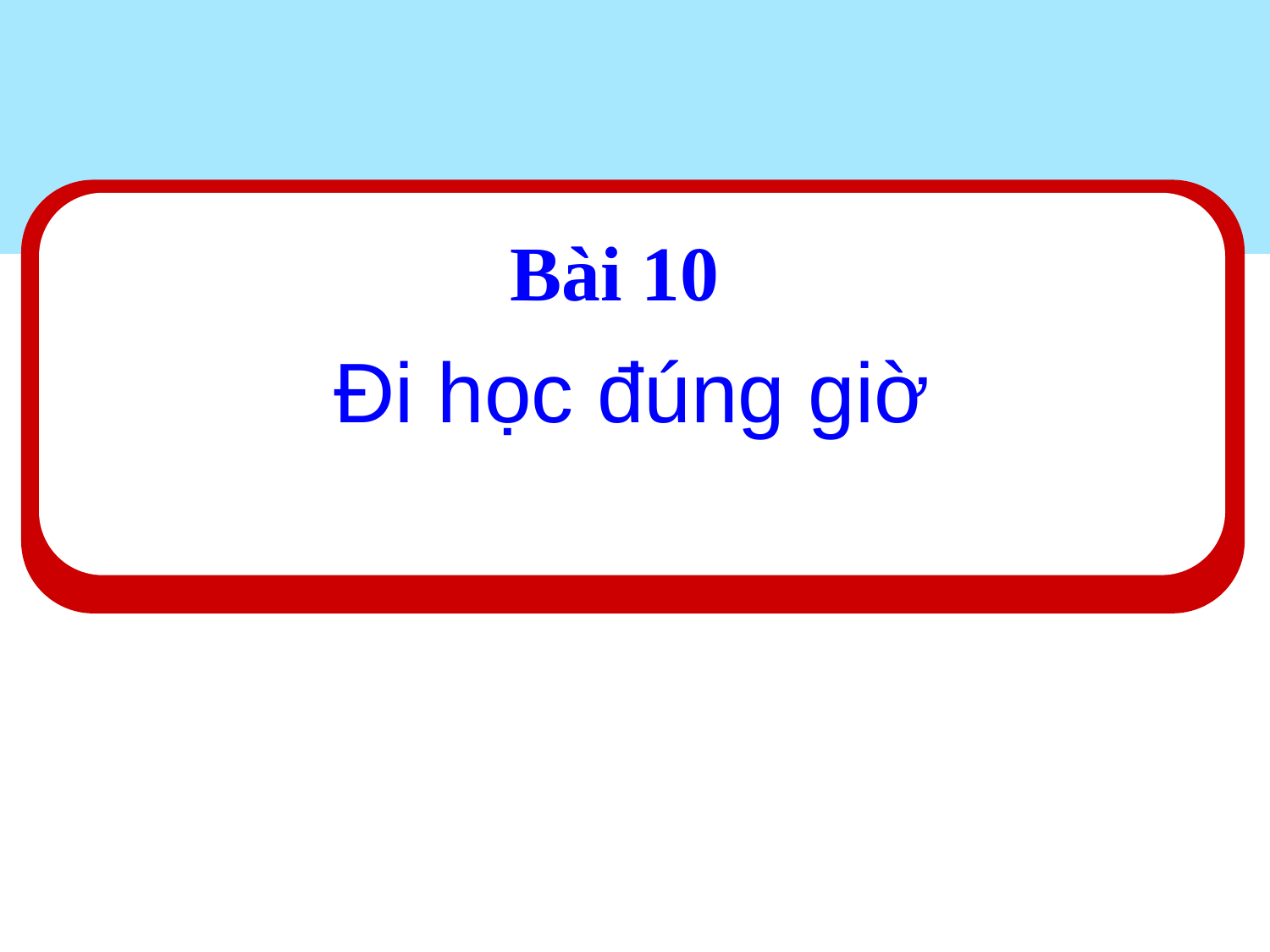

Bài 10
#
Đi học đúng giờ